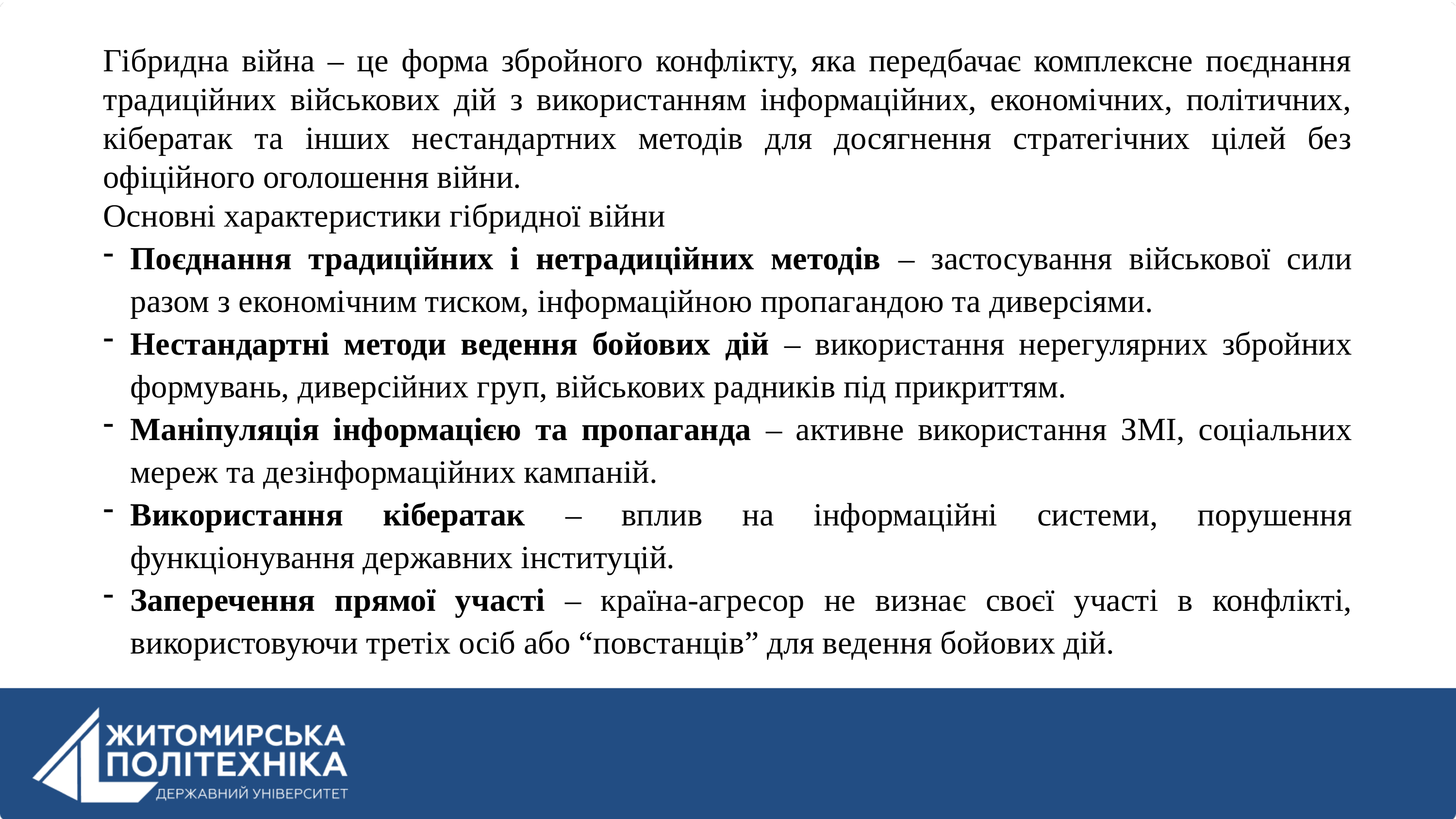

Гібридна війна – це форма збройного конфлікту, яка передбачає комплексне поєднання традиційних військових дій з використанням інформаційних, економічних, політичних, кібератак та інших нестандартних методів для досягнення стратегічних цілей без офіційного оголошення війни.
Основні характеристики гібридної війни
Поєднання традиційних і нетрадиційних методів – застосування військової сили разом з економічним тиском, інформаційною пропагандою та диверсіями.
Нестандартні методи ведення бойових дій – використання нерегулярних збройних формувань, диверсійних груп, військових радників під прикриттям.
Маніпуляція інформацією та пропаганда – активне використання ЗМІ, соціальних мереж та дезінформаційних кампаній.
Використання кібератак – вплив на інформаційні системи, порушення функціонування державних інституцій.
Заперечення прямої участі – країна-агресор не визнає своєї участі в конфлікті, використовуючи третіх осіб або “повстанців” для ведення бойових дій.